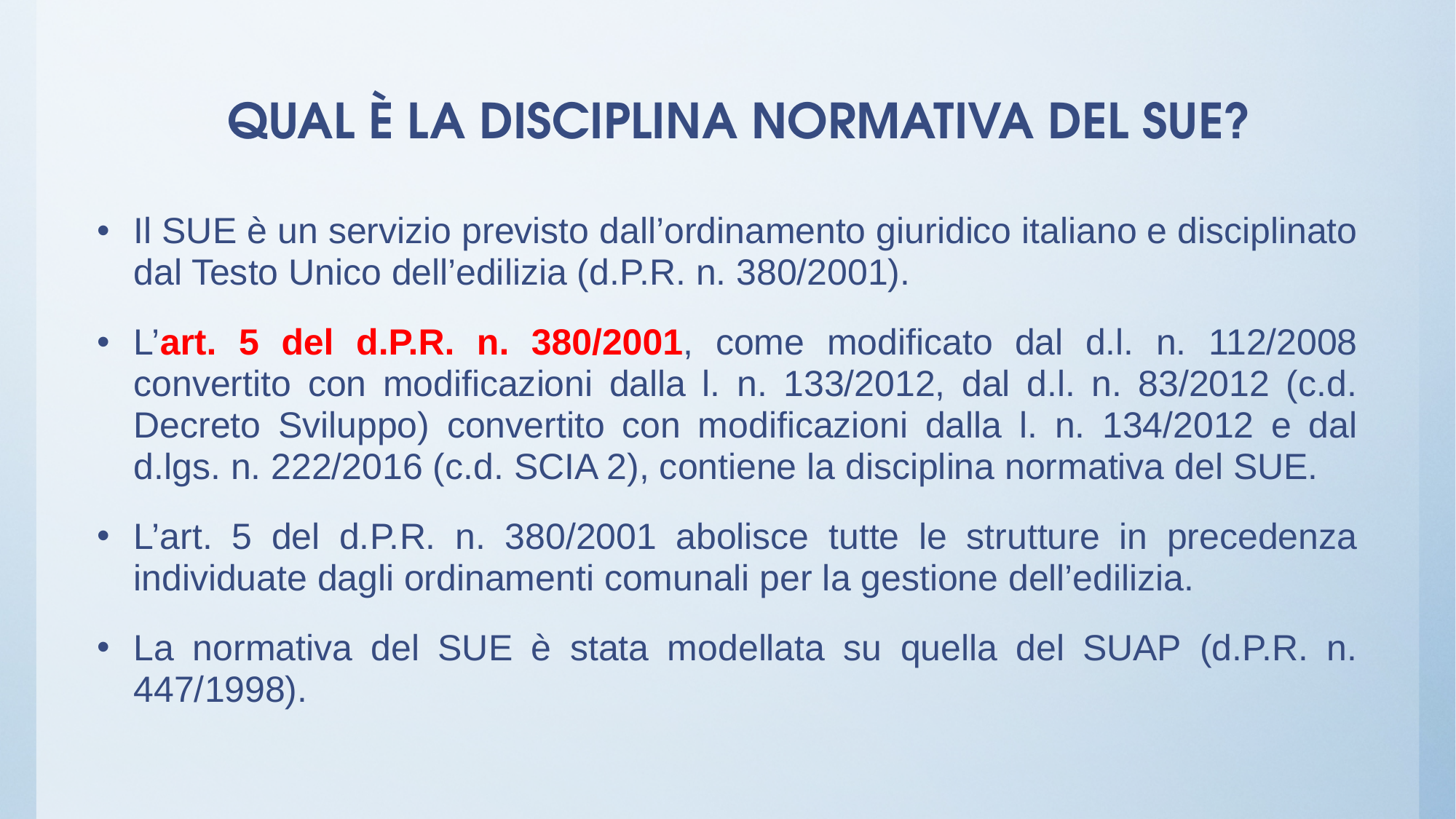

# QUAL È LA DISCIPLINA NORMATIVA DEL SUE?
Il SUE è un servizio previsto dall’ordinamento giuridico italiano e disciplinato dal Testo Unico dell’edilizia (d.P.R. n. 380/2001).
L’art. 5 del d.P.R. n. 380/2001, come modificato dal d.l. n. 112/2008 convertito con modificazioni dalla l. n. 133/2012, dal d.l. n. 83/2012 (c.d. Decreto Sviluppo) convertito con modificazioni dalla l. n. 134/2012 e dal d.lgs. n. 222/2016 (c.d. SCIA 2), contiene la disciplina normativa del SUE.
L’art. 5 del d.P.R. n. 380/2001 abolisce tutte le strutture in precedenza individuate dagli ordinamenti comunali per la gestione dell’edilizia.
La normativa del SUE è stata modellata su quella del SUAP (d.P.R. n. 447/1998).